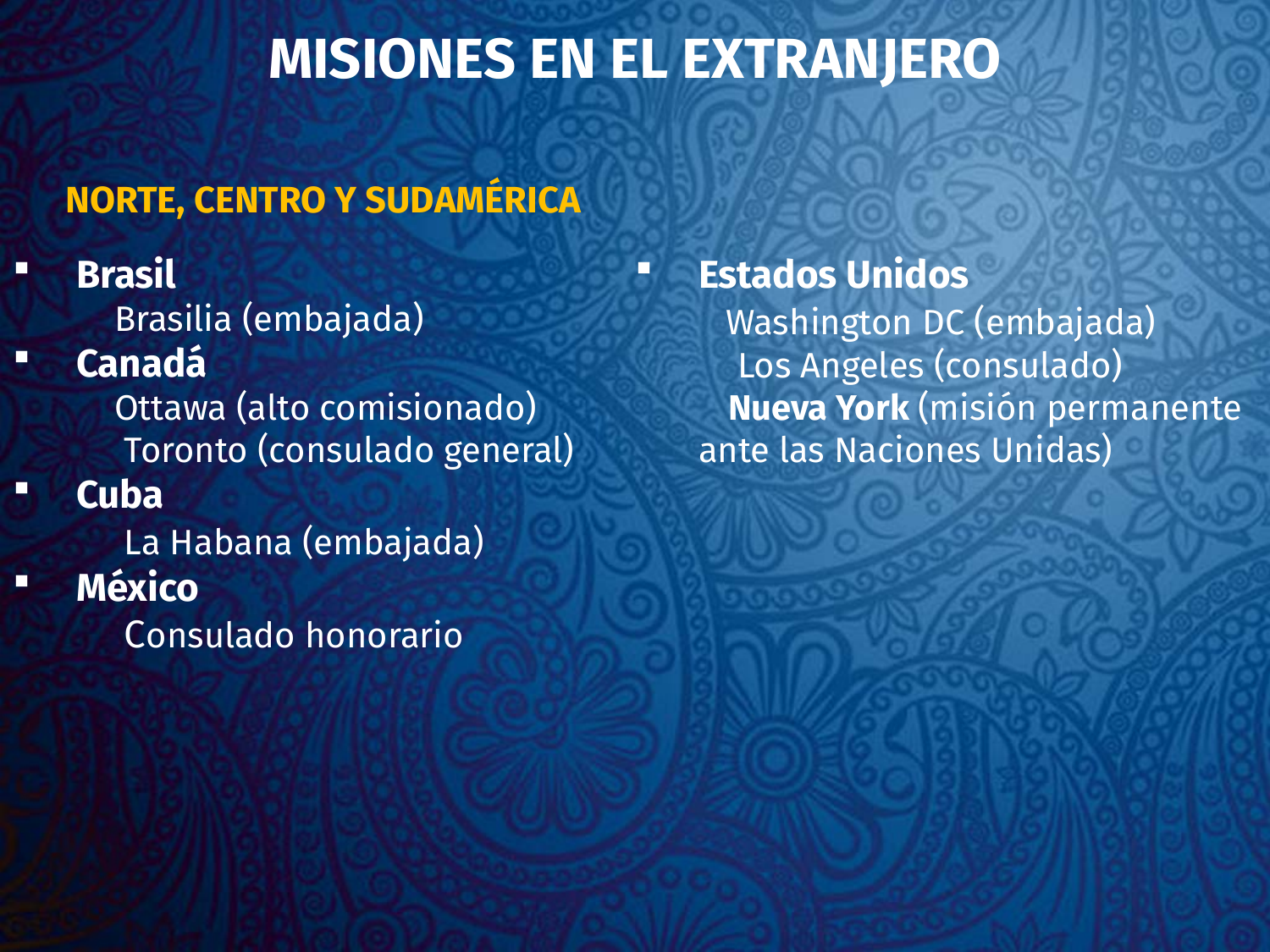

# MISIONES EN EL EXTRANJERO
NORTE, CENTRO Y SUDAMÉRICA
Brasil
            Brasilia (embajada)
Canadá
            Ottawa (alto comisionado)
            Toronto (consulado general)
Cuba
           La Habana (embajada)
México
           Consulado honorario
Estados Unidos
          Washington DC (embajada)
           Los Angeles (consulado)
           Nueva York (misión permanente ante las Naciones Unidas)